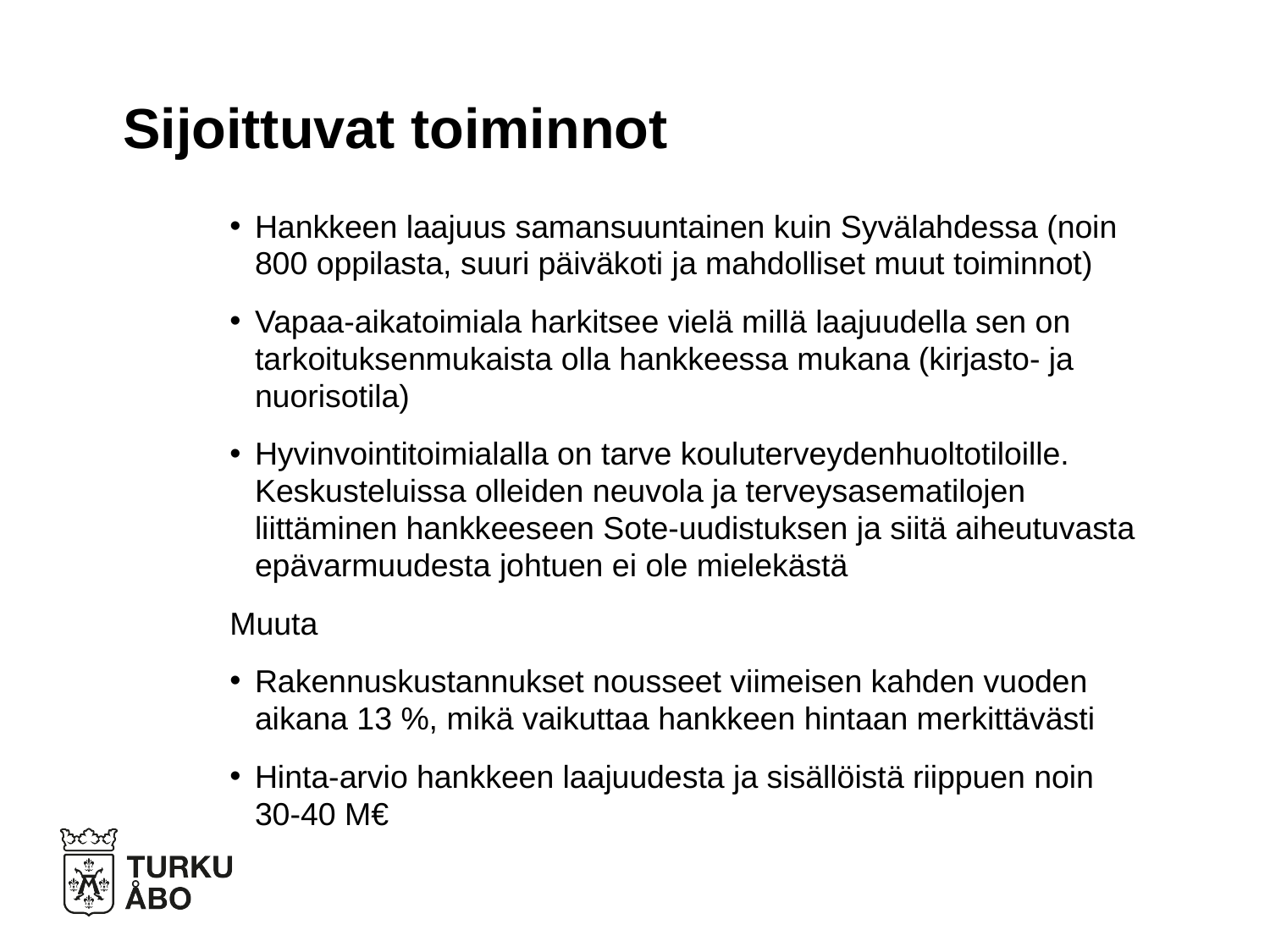

# Sijoittuvat toiminnot
Hankkeen laajuus samansuuntainen kuin Syvälahdessa (noin 800 oppilasta, suuri päiväkoti ja mahdolliset muut toiminnot)
Vapaa-aikatoimiala harkitsee vielä millä laajuudella sen on tarkoituksenmukaista olla hankkeessa mukana (kirjasto- ja nuorisotila)
Hyvinvointitoimialalla on tarve kouluterveydenhuoltotiloille. Keskusteluissa olleiden neuvola ja terveysasematilojen liittäminen hankkeeseen Sote-uudistuksen ja siitä aiheutuvasta epävarmuudesta johtuen ei ole mielekästä
Muuta
Rakennuskustannukset nousseet viimeisen kahden vuoden aikana 13 %, mikä vaikuttaa hankkeen hintaan merkittävästi
Hinta-arvio hankkeen laajuudesta ja sisällöistä riippuen noin 30-40 M€